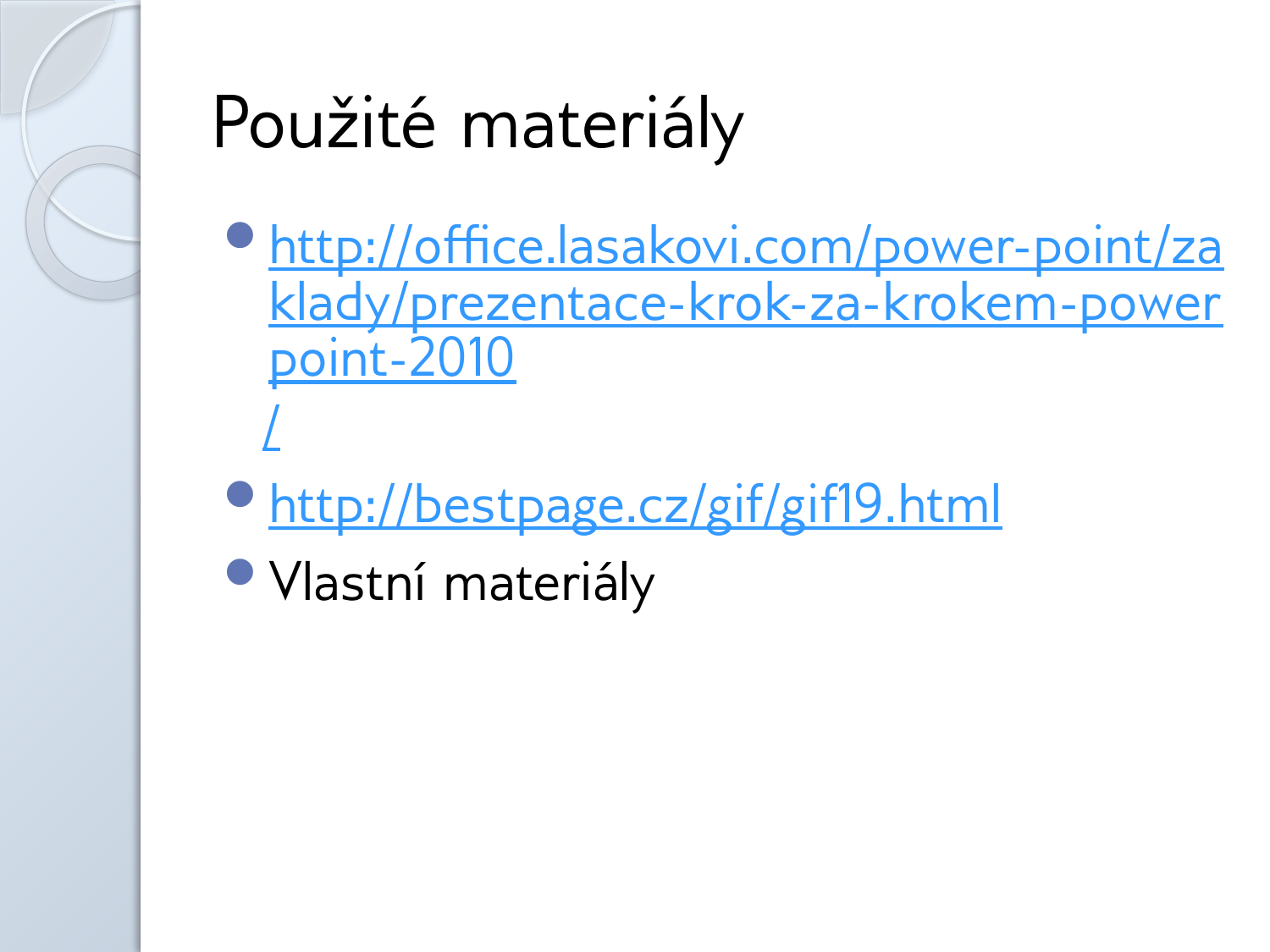

# Použité materiály
http://office.lasakovi.com/power-point/zaklady/prezentace-krok-za-krokem-powerpoint-2010/
http://bestpage.cz/gif/gif19.html
Vlastní materiály